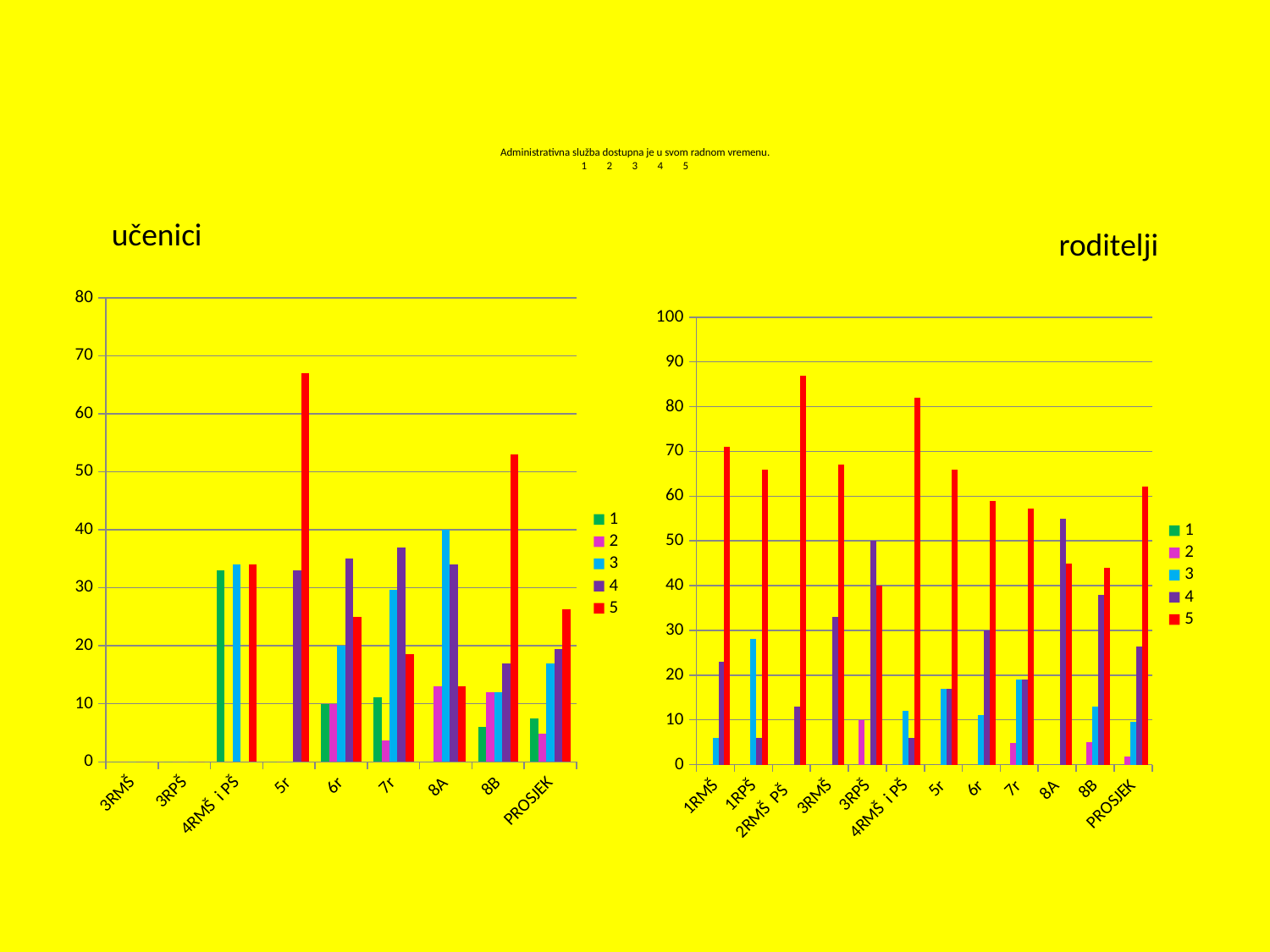

# Administrativna služba dostupna je u svom radnom vremenu. 1	2	3	4	5
učenici
roditelji

### Chart

| Category | 1 | 2 | 3 | 4 | 5 |
|---|---|---|---|---|---|
| 3RMŠ | 0.0 | 0.0 | 0.0 | 0.0 | 0.0 |
| 3RPŠ | 0.0 | 0.0 | 0.0 | 0.0 | 0.0 |
| 4RMŠ  i PŠ | 33.0 | 0.0 | 34.0 | 0.0 | 34.0 |
| 5r | 0.0 | 0.0 | 0.0 | 33.0 | 67.0 |
| 6r | 10.0 | 10.0 | 20.0 | 35.0 | 25.0 |
| 7r | 11.1 | 3.7 | 29.6 | 37.0 | 18.5 |
| 8A | 0.0 | 13.0 | 40.0 | 34.0 | 13.0 |
| 8B | 6.0 | 12.0 | 12.0 | 17.0 | 53.0 |
| PROSJEK | 7.5124999999999975 | 4.8374999999999995 | 16.95 | 19.5 | 26.3125 |

### Chart

| Category | 1 | 2 | 3 | 4 | 5 |
|---|---|---|---|---|---|
| 1RMŠ | 0.0 | 0.0 | 6.0 | 23.0 | 71.0 |
| 1RPŠ | 0.0 | 0.0 | 28.0 | 6.0 | 66.0 |
| 2RMŠ  PŠ   | 0.0 | 0.0 | 0.0 | 13.0 | 87.0 |
| 3RMŠ | 0.0 | 0.0 | 0.0 | 33.0 | 67.0 |
| 3RPŠ | 0.0 | 10.0 | 0.0 | 50.0 | 40.0 |
| 4RMŠ  i PŠ | 0.0 | 0.0 | 12.0 | 6.0 | 82.0 |
| 5r | 0.0 | 0.0 | 17.0 | 17.0 | 66.0 |
| 6r | 0.0 | 0.0 | 11.0 | 30.0 | 59.0 |
| 7r | 0.0 | 4.8 | 19.0 | 19.0 | 57.2 |
| 8A | 0.0 | 0.0 | 0.0 | 55.0 | 45.0 |
| 8B | 0.0 | 5.0 | 13.0 | 38.0 | 44.0 |
| PROSJEK | 0.0 | 1.8 | 9.636363636363635 | 26.36363636363633 | 62.2 |